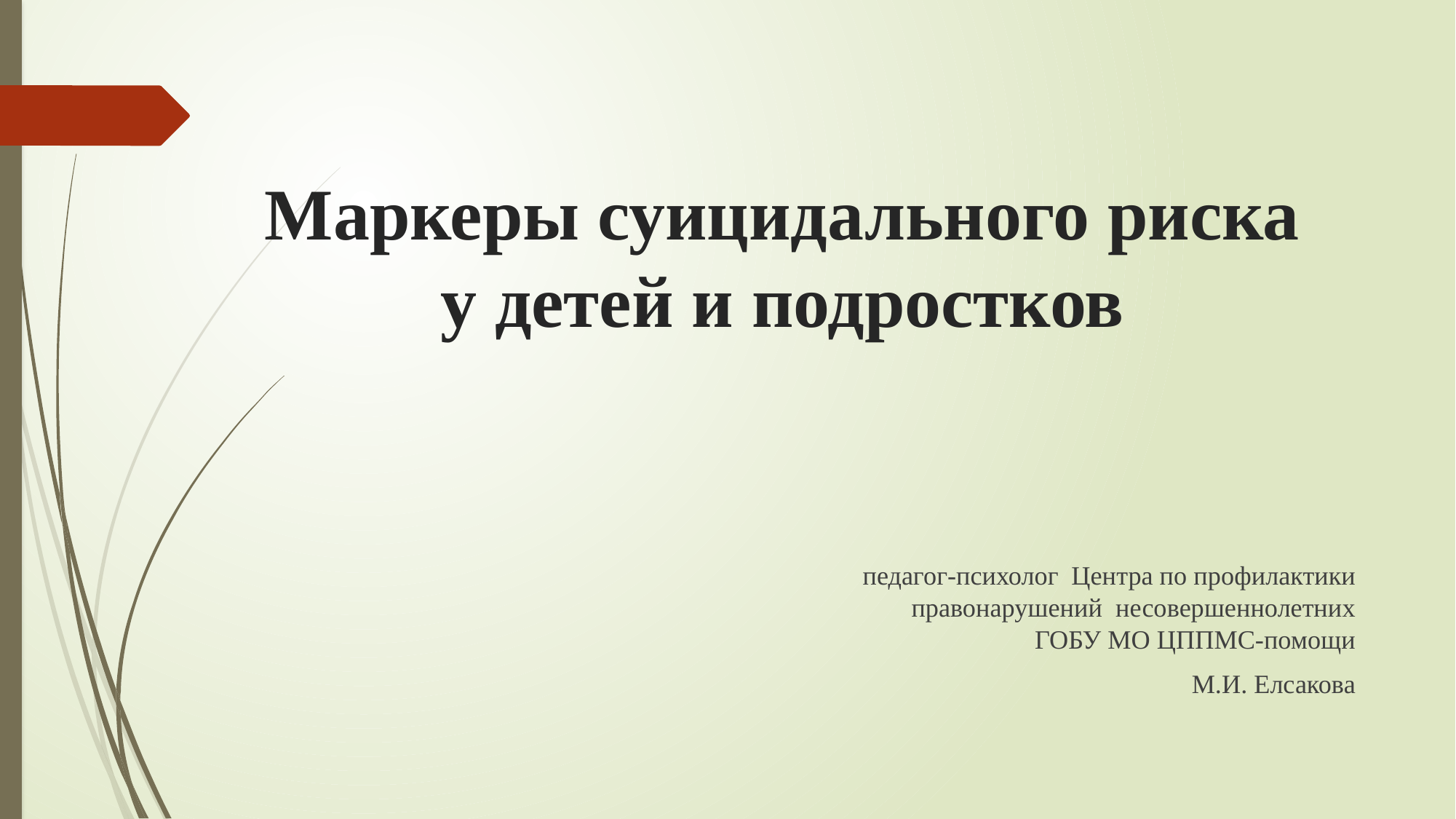

# Маркеры суицидального риска у детей и подростков
педагог-психолог  Центра по профилактики правонарушений  несовершеннолетних ГОБУ МО ЦППМС-помощи
М.И. Елсакова